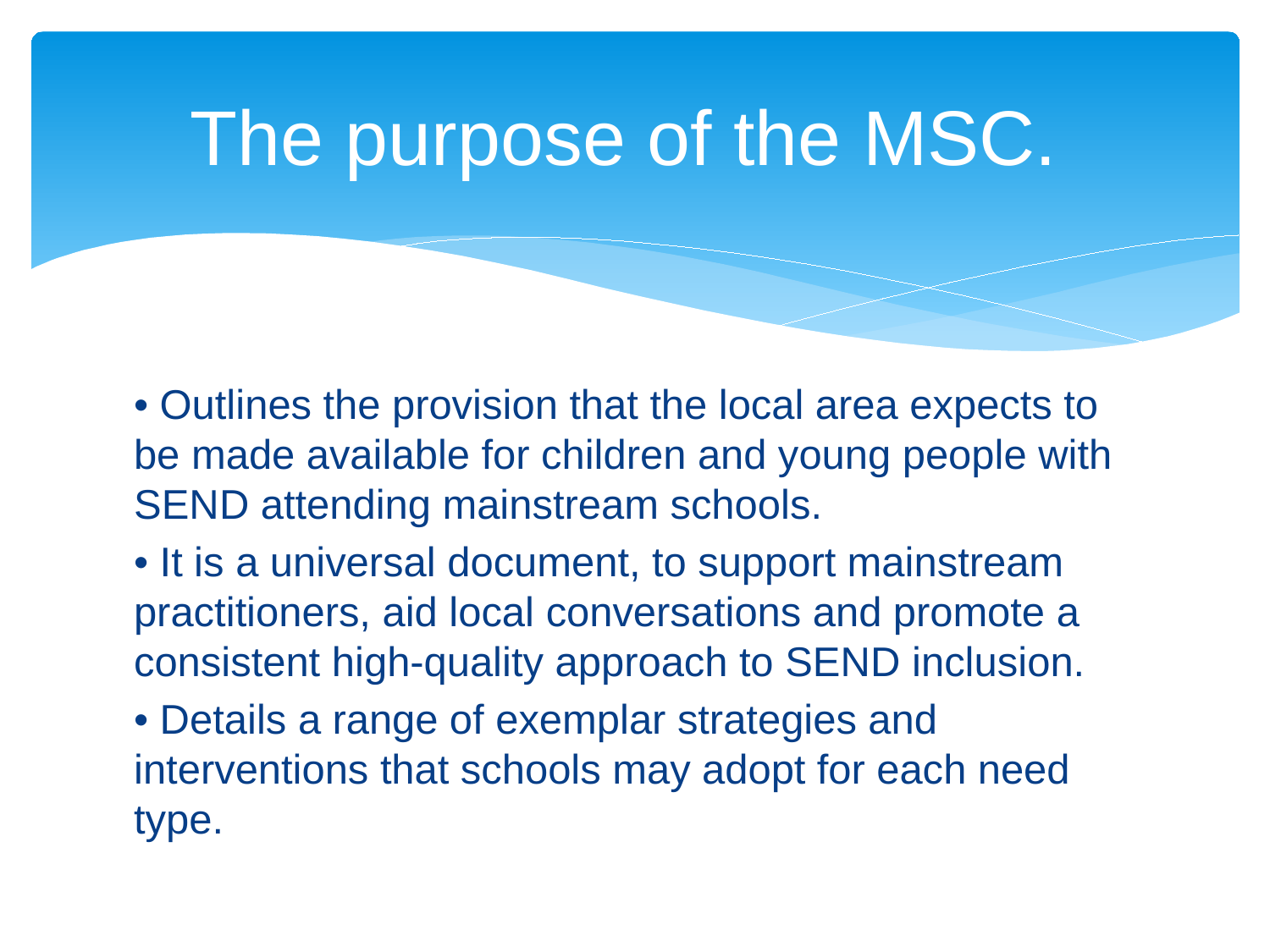

# The purpose of the MSC.
• Outlines the provision that the local area expects to be made available for children and young people with SEND attending mainstream schools.
• It is a universal document, to support mainstream practitioners, aid local conversations and promote a consistent high-quality approach to SEND inclusion.
• Details a range of exemplar strategies and interventions that schools may adopt for each need type.